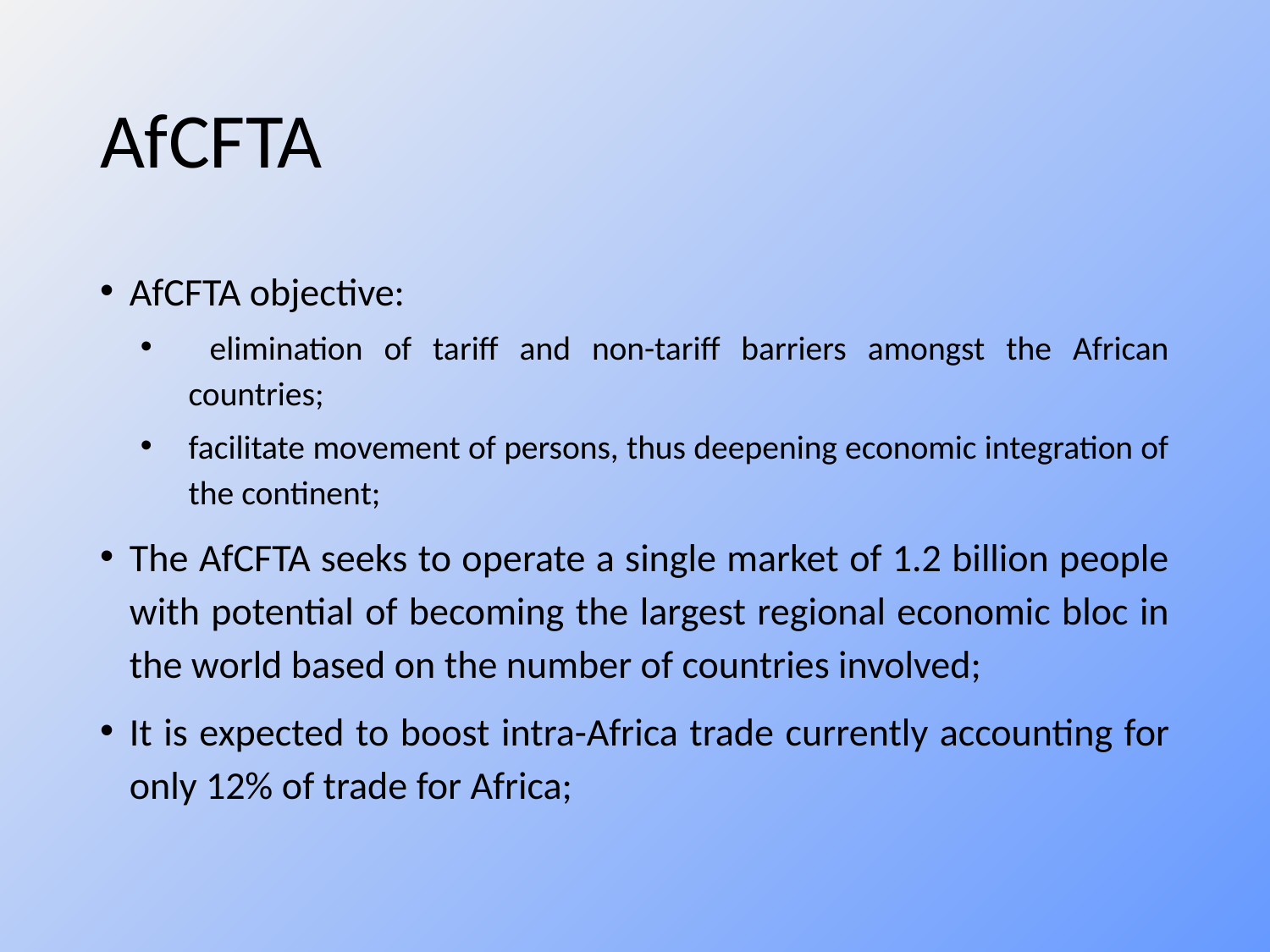

# AfCFTA
AfCFTA objective:
 elimination of tariff and non-tariff barriers amongst the African countries;
facilitate movement of persons, thus deepening economic integration of the continent;
The AfCFTA seeks to operate a single market of 1.2 billion people with potential of becoming the largest regional economic bloc in the world based on the number of countries involved;
It is expected to boost intra-Africa trade currently accounting for only 12% of trade for Africa;